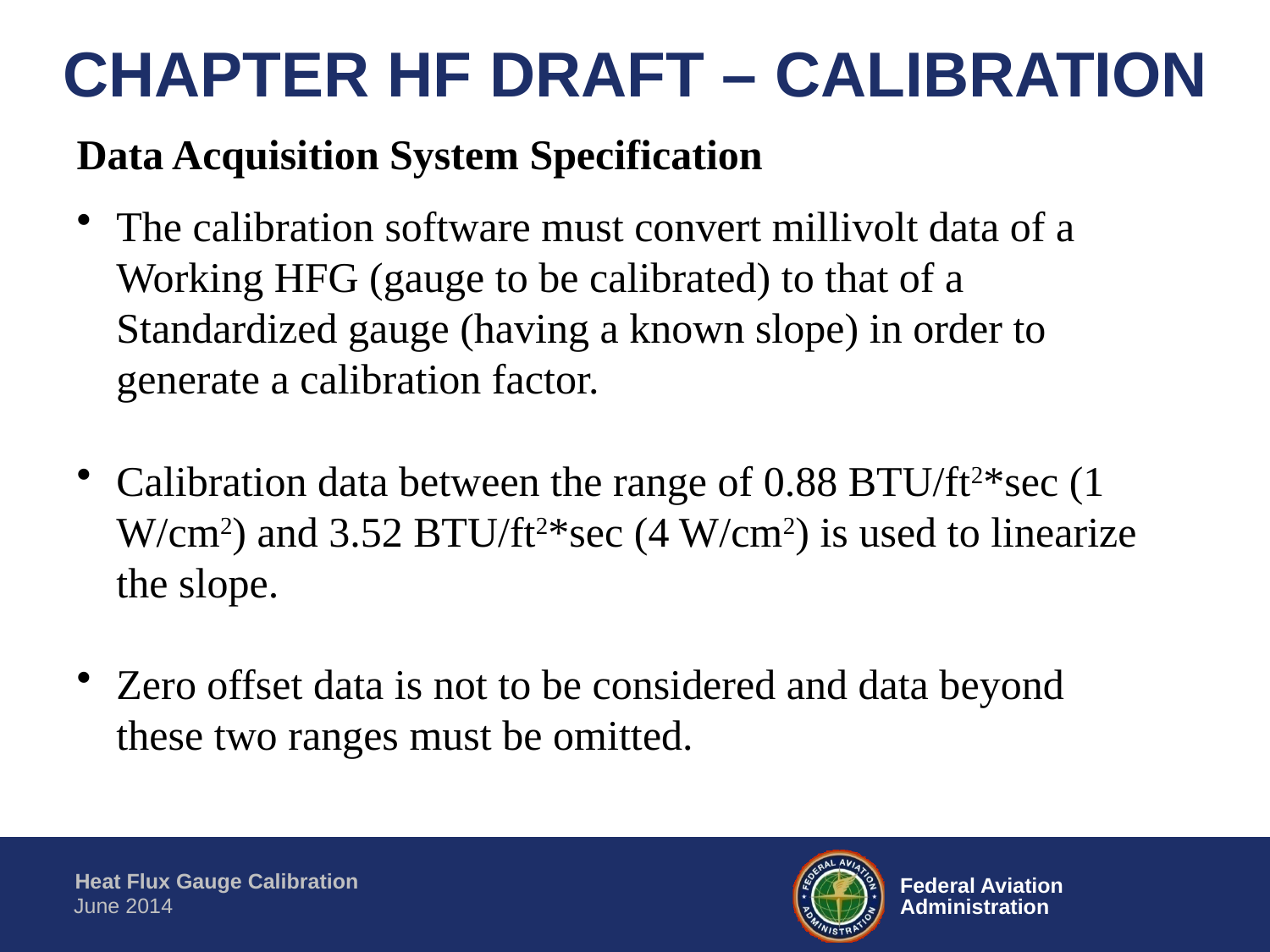

CHAPTER HF DRAFT – CALIBRATION
Data Acquisition System Specification
The calibration software must convert millivolt data of a Working HFG (gauge to be calibrated) to that of a Standardized gauge (having a known slope) in order to generate a calibration factor.

Calibration data between the range of 0.88 BTU/ft2*sec (1 W/cm2) and 3.52 BTU/ft2*sec (4 W/cm2) is used to linearize the slope.

Zero offset data is not to be considered and data beyond these two ranges must be omitted.